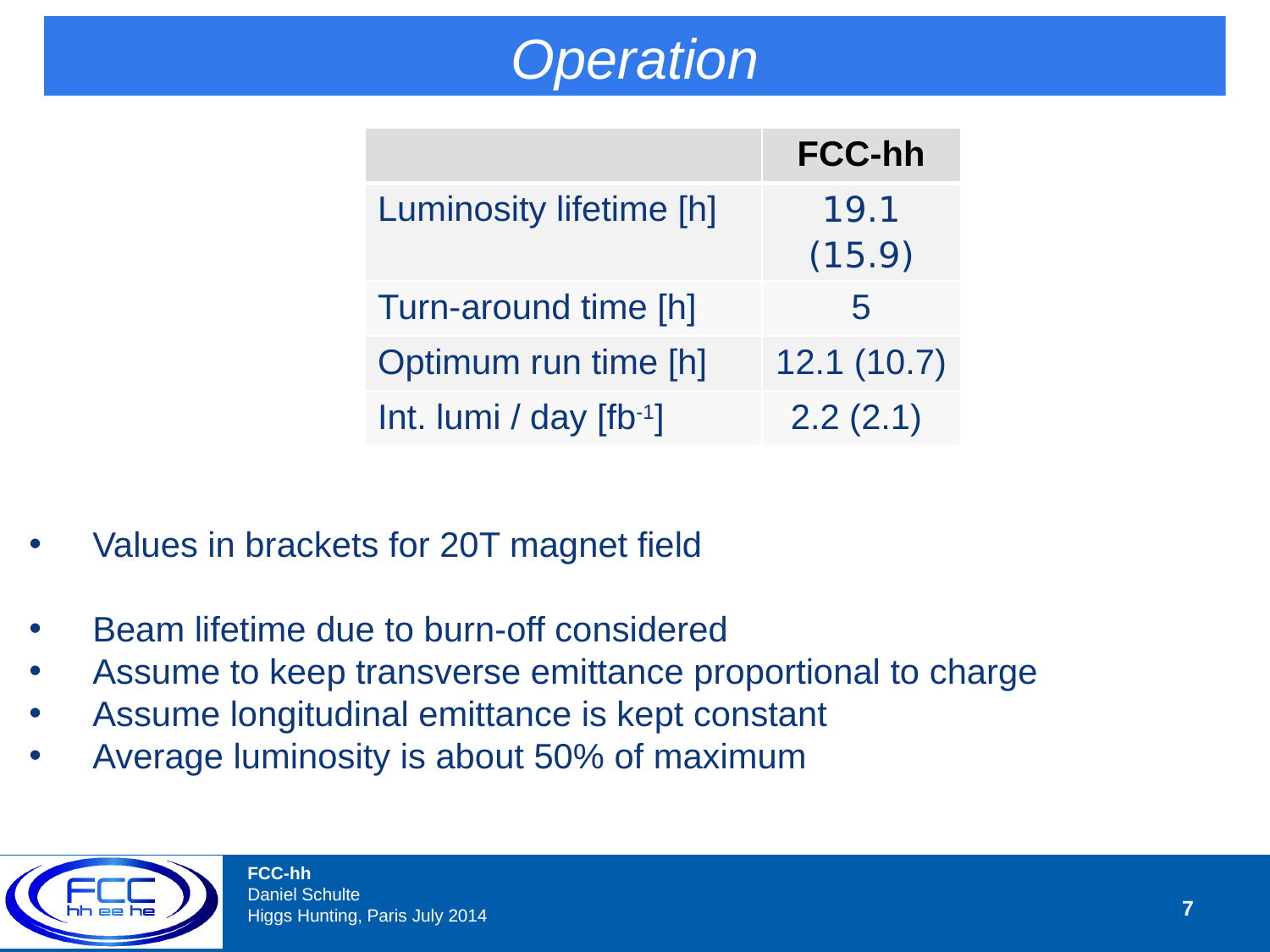

Operation
|  | FCC-hh |
| --- | --- |
| Luminosity lifetime [h] | 19.1 (15.9) |
| Turn-around time [h] | 5 |
| Optimum run time [h] | 12.1 (10.7) |
| Int. lumi / day [fb-1] | 2.2 (2.1) |
Values in brackets for 20T magnet field

Beam lifetime due to burn-off considered
Assume to keep transverse emittance proportional to charge
Assume longitudinal emittance is kept constant
Average luminosity is about 50% of maximum